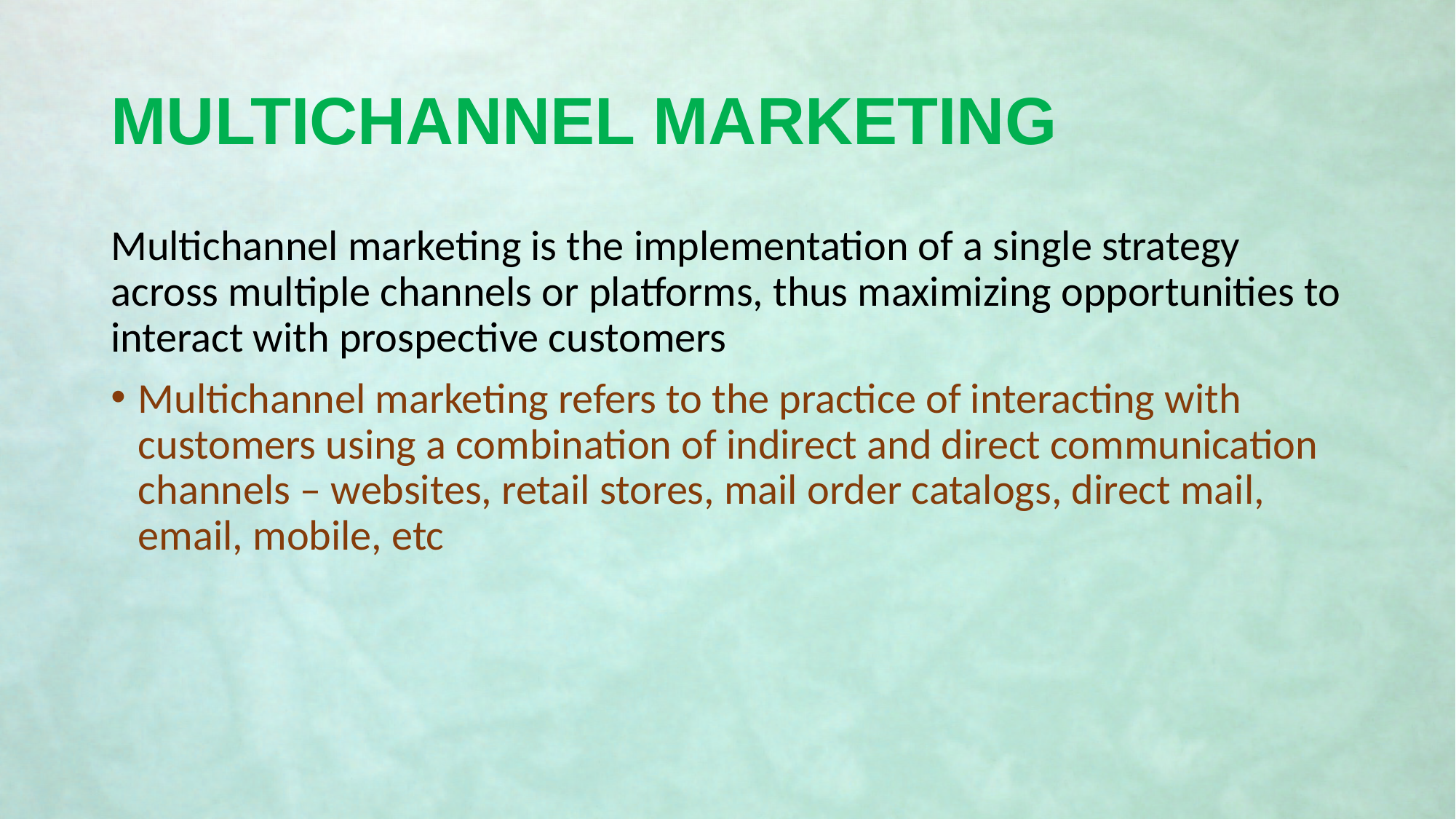

# MULTICHANNEL MARKETING
Multichannel marketing is the implementation of a single strategy across multiple channels or platforms, thus maximizing opportunities to interact with prospective customers
Multichannel marketing refers to the practice of interacting with customers using a combination of indirect and direct communication channels – websites, retail stores, mail order catalogs, direct mail, email, mobile, etc